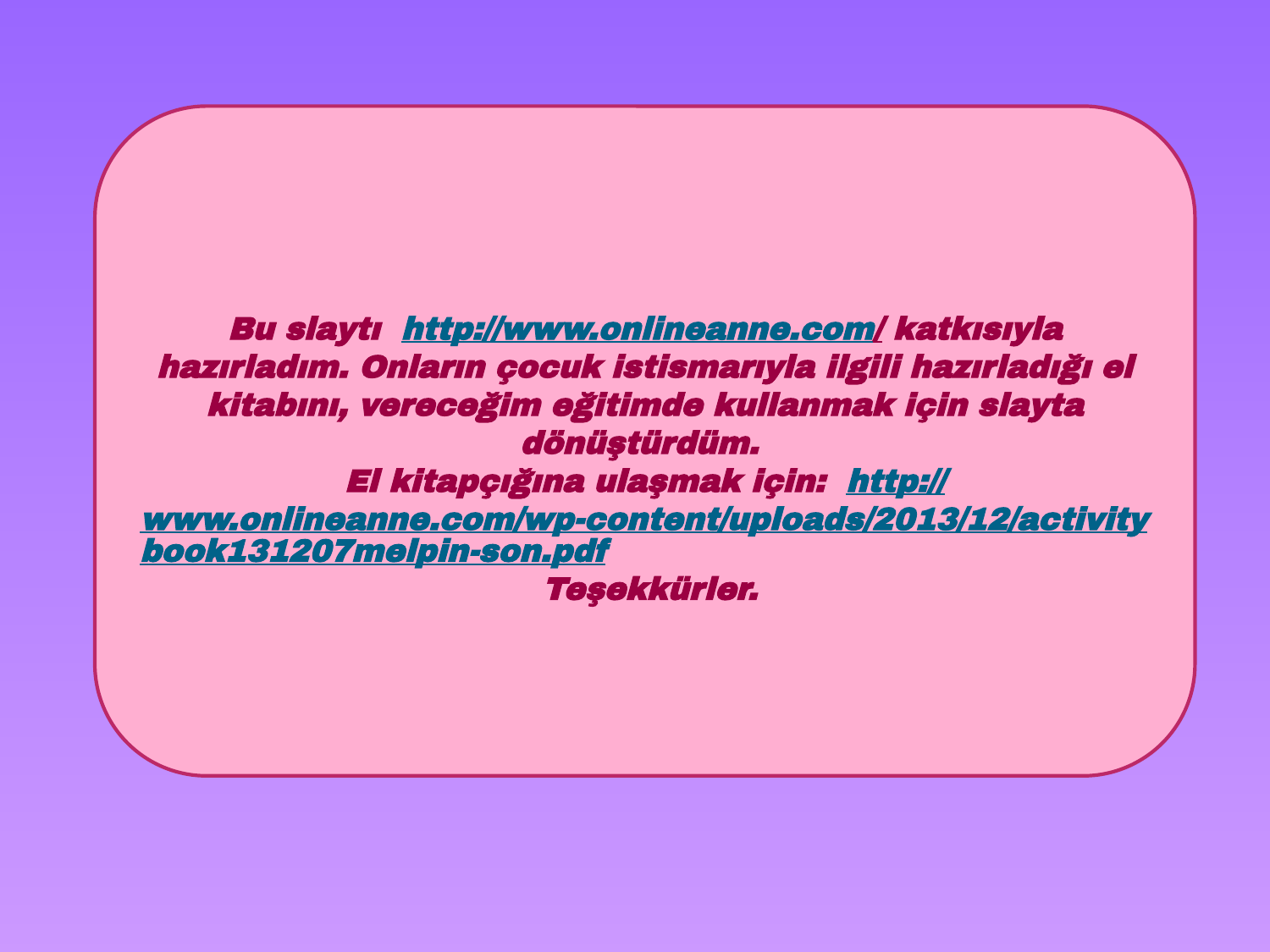

#
Bu slaytı  http://www.onlineanne.com/ katkısıyla hazırladım. Onların çocuk istismarıyla ilgili hazırladığı el kitabını, vereceğim eğitimde kullanmak için slayta dönüştürdüm.
El kitapçığına ulaşmak için:  http://www.onlineanne.com/wp-content/uploads/2013/12/activitybook131207melpin-son.pdf
  Teşekkürler.